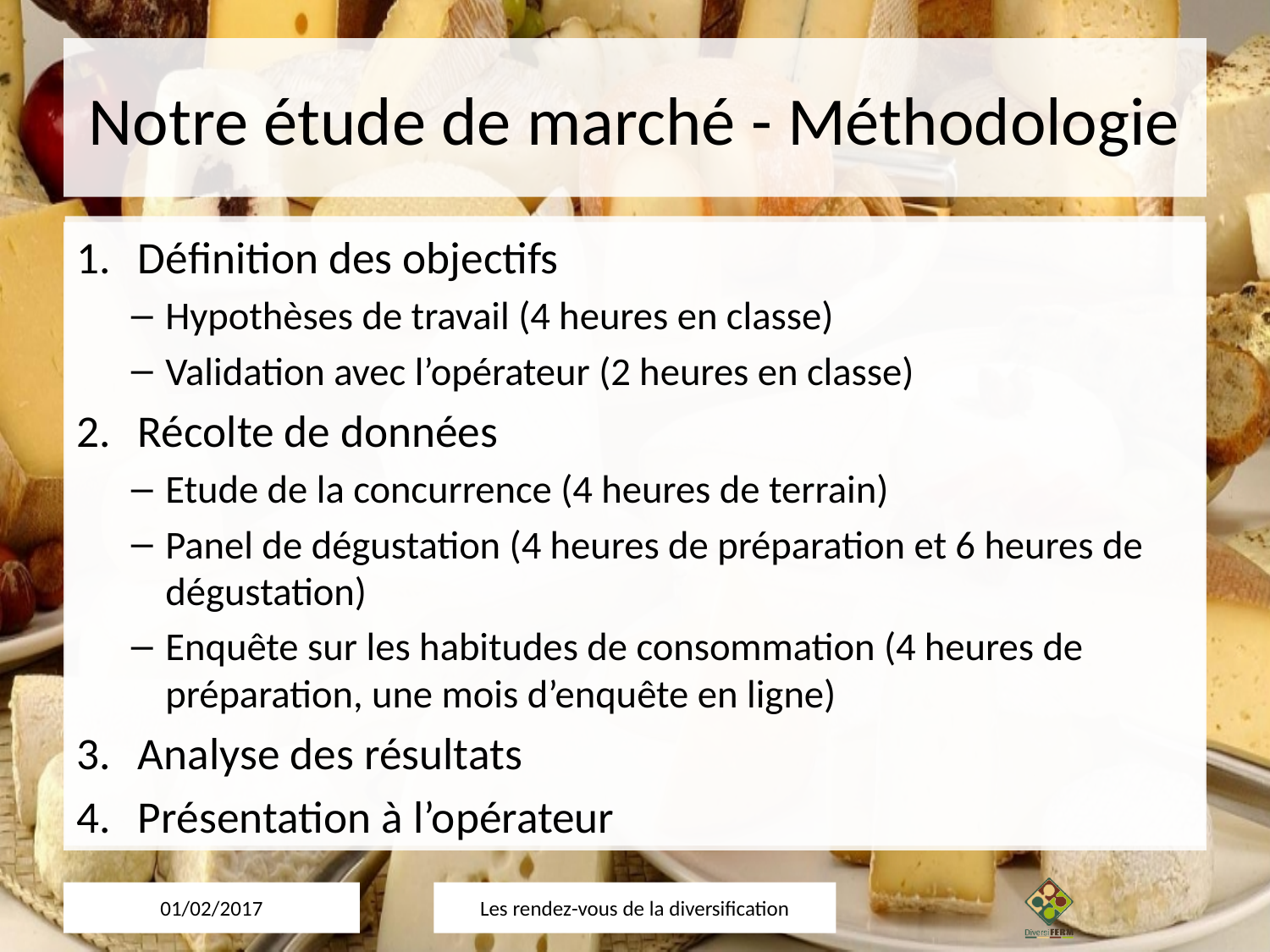

# Notre étude de marché - Méthodologie

Définition des objectifs
Hypothèses de travail (4 heures en classe)
Validation avec l’opérateur (2 heures en classe)
Récolte de données
Etude de la concurrence (4 heures de terrain)
Panel de dégustation (4 heures de préparation et 6 heures de dégustation)
Enquête sur les habitudes de consommation (4 heures de préparation, une mois d’enquête en ligne)
Analyse des résultats
Présentation à l’opérateur
01/02/2017
Les rendez-vous de la diversification